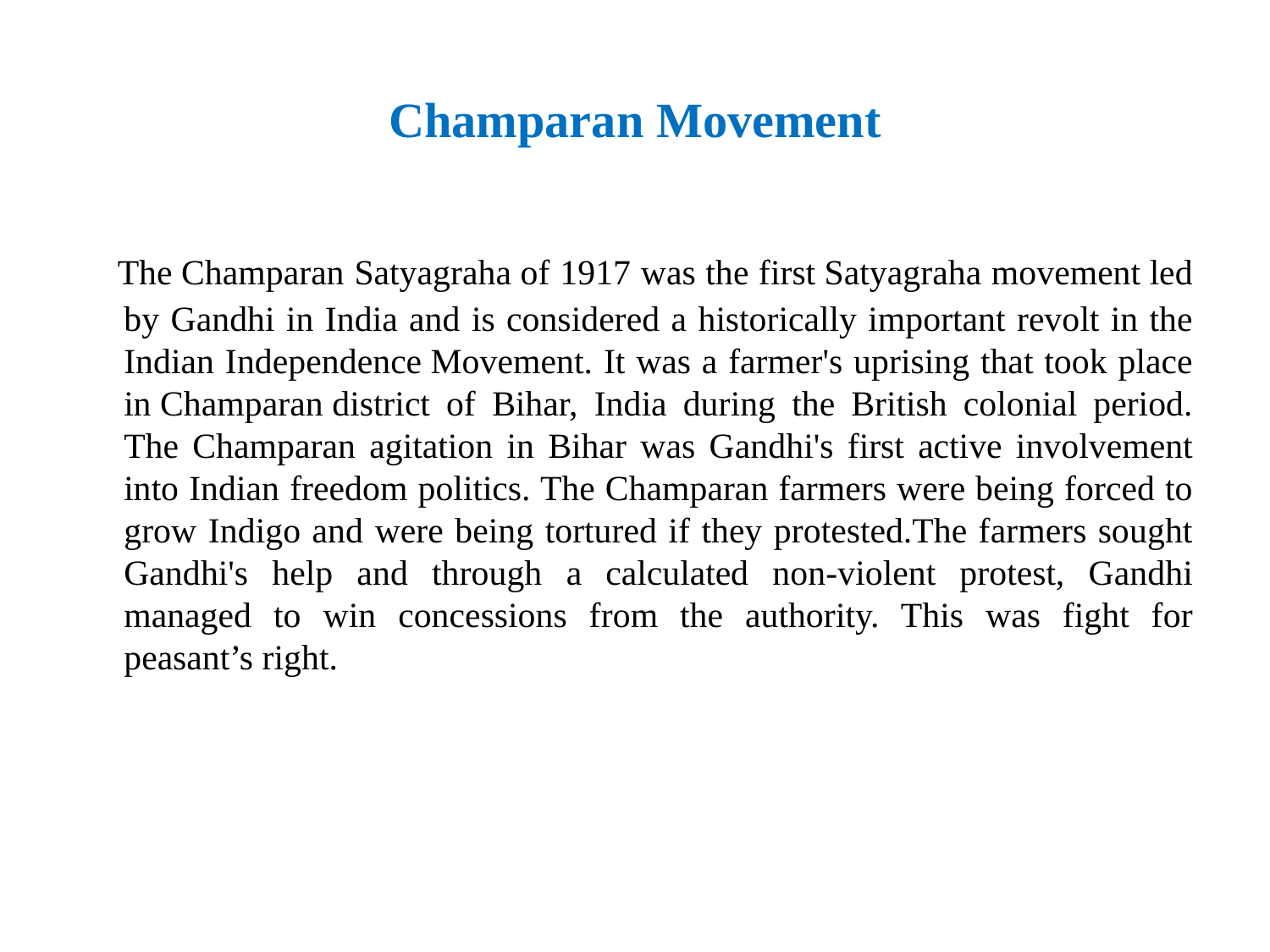

# Champaran Movement
   The Champaran Satyagraha of 1917 was the first Satyagraha movement led by Gandhi in India and is considered a historically important revolt in the Indian Independence Movement. It was a farmer's uprising that took place in Champaran district of Bihar, India during the British colonial period. The Champaran agitation in Bihar was Gandhi's first active involvement into Indian freedom politics. The Champaran farmers were being forced to grow Indigo and were being tortured if they protested.The farmers sought Gandhi's help and through a calculated non-violent protest, Gandhi managed to win concessions from the authority. This was fight for peasant’s right.